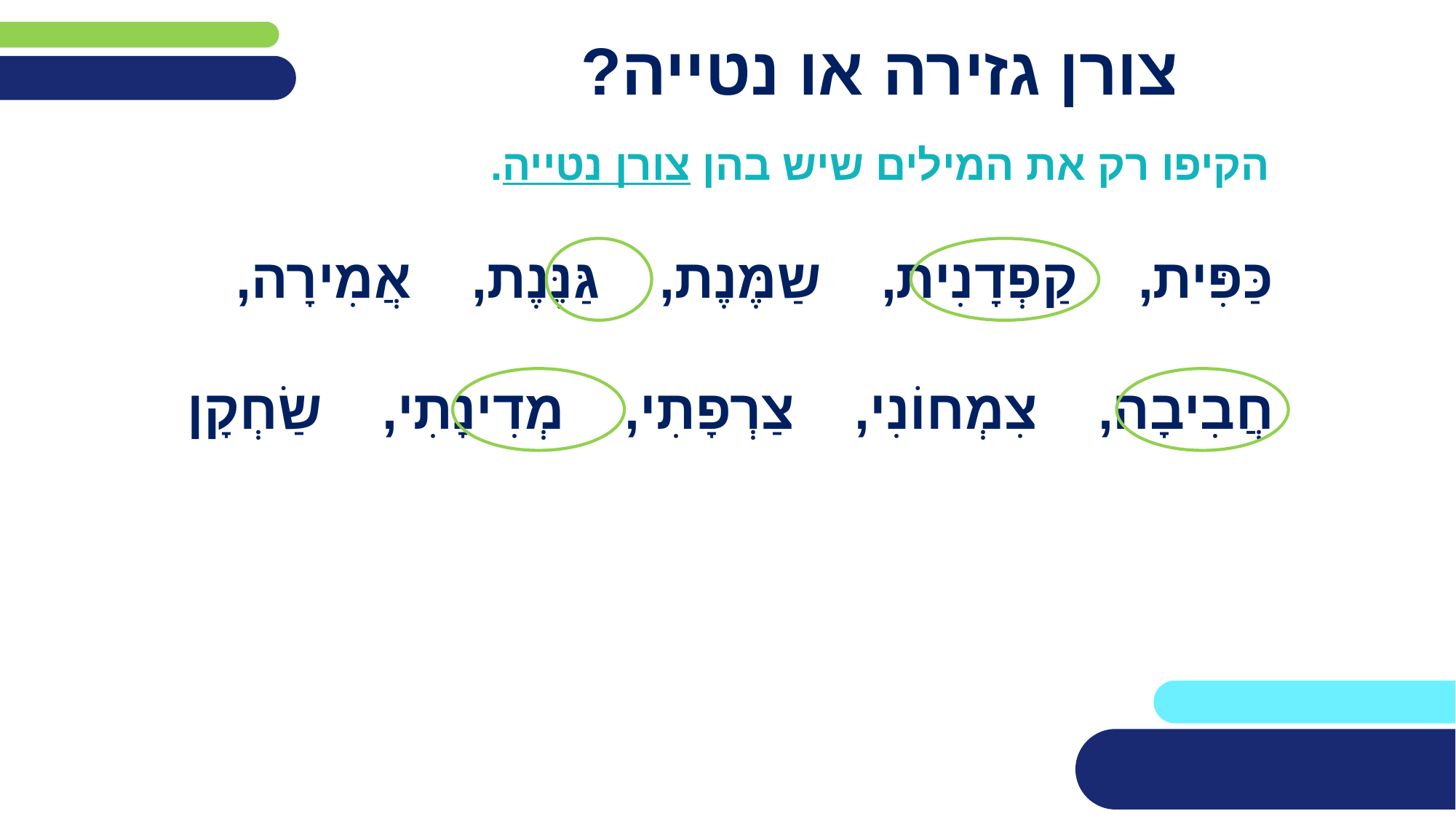

# צורן גזירה או נטייה?
הקיפו רק את המילים שיש בהן צורן נטייה.
כַּפִּית,    קַפְדָנִית,    שַמֶּנֶת,    גַּנֶּנֶת,    אֲמִירָה,

חֲבִיבָה,    צִמְחוֹנִי,    צַרְפָתִי,    מְדִינָתִי,    שַׂחְקָן